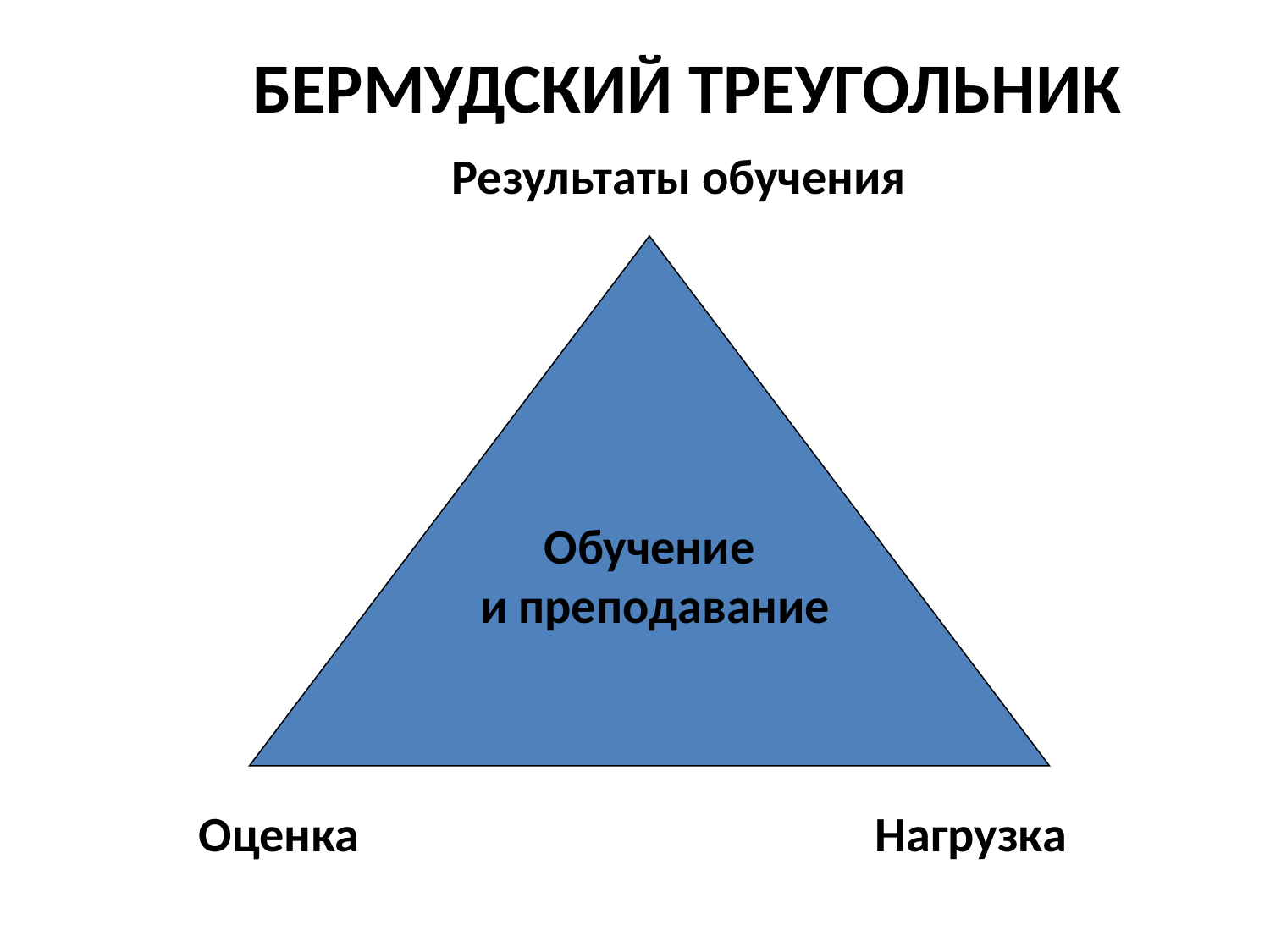

БЕРМУДСКИЙ ТРЕУГОЛЬНИК
Результаты обучения
Обучение
 и преподавание

Оценка
Нагрузка